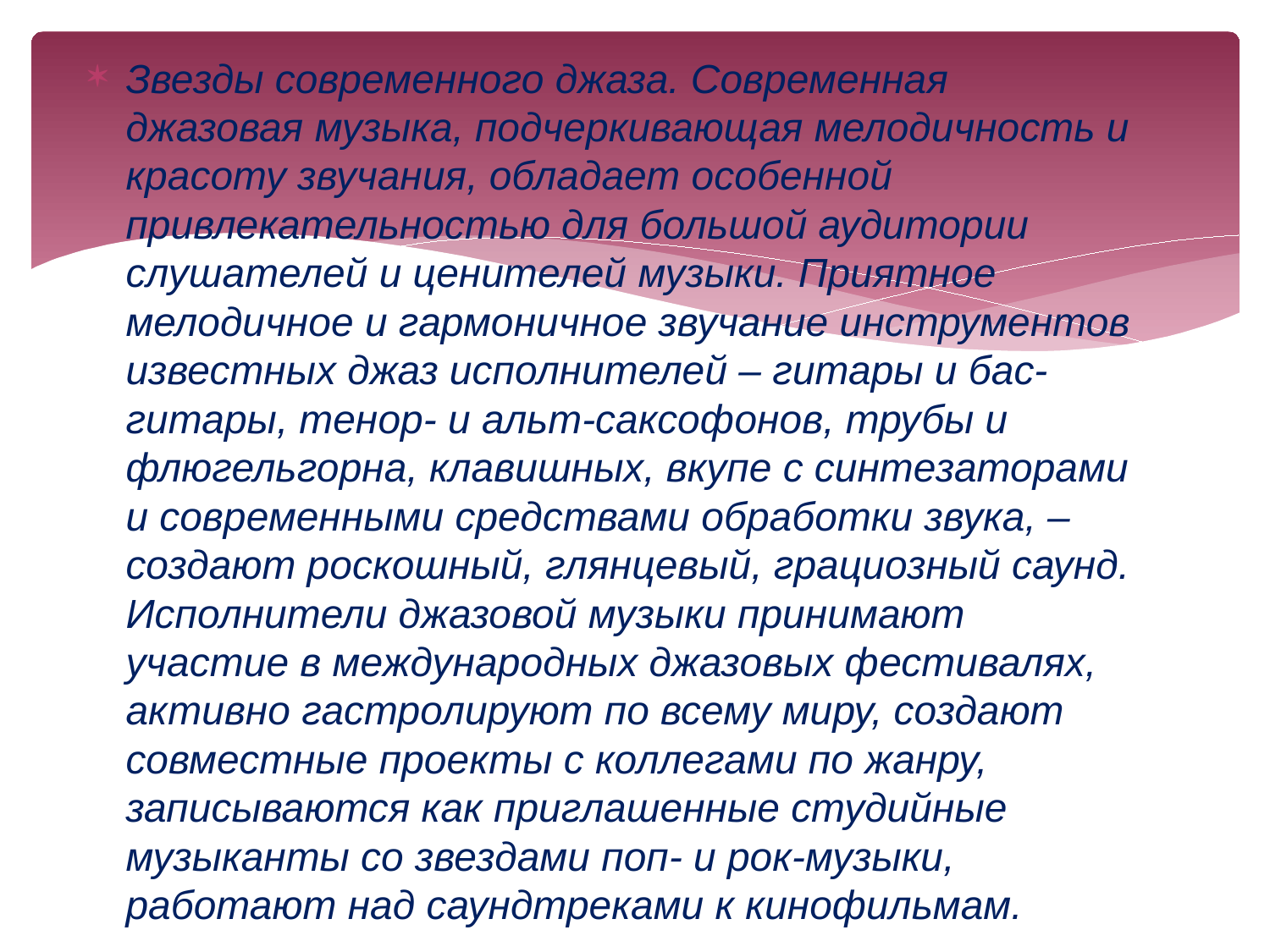

Звезды современного джаза. Современная джазовая музыка, подчеркивающая мелодичность и красоту звучания, обладает особенной привлекательностью для большой аудитории слушателей и ценителей музыки. Приятное мелодичное и гармоничное звучание инструментов известных джаз исполнителей – гитары и бас-гитары, тенор- и альт-саксофонов, трубы и флюгельгорна, клавишных, вкупе с синтезаторами и современными средствами обработки звука, – создают роскошный, глянцевый, грациозный саунд. Исполнители джазовой музыки принимают участие в международных джазовых фестивалях, активно гастролируют по всему миру, создают совместные проекты с коллегами по жанру, записываются как приглашенные студийные музыканты со звездами поп- и рок-музыки, работают над саундтреками к кинофильмам.